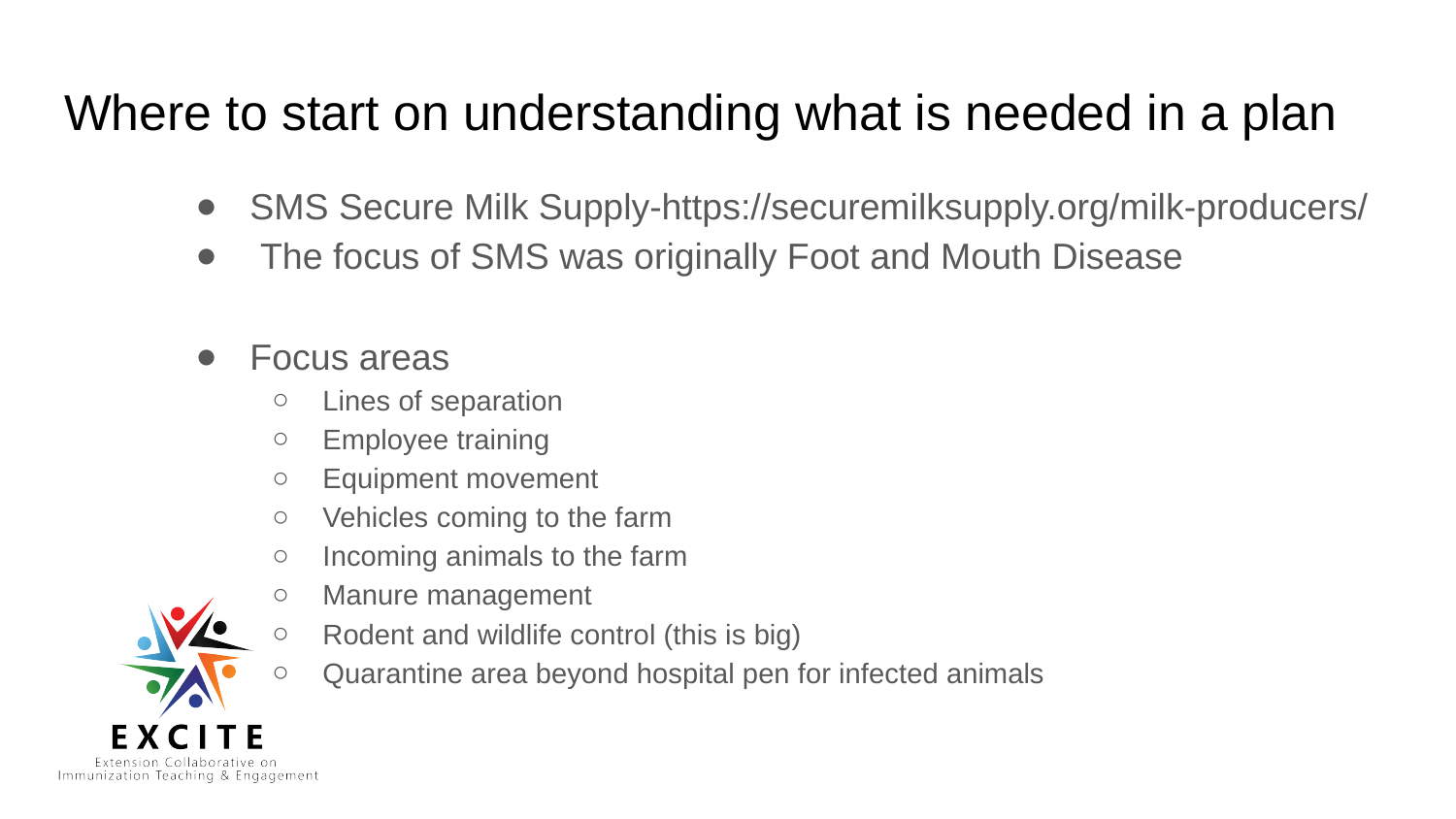

# Where to start on understanding what is needed in a plan
SMS Secure Milk Supply-https://securemilksupply.org/milk-producers/
 The focus of SMS was originally Foot and Mouth Disease

Focus areas
Lines of separation
Employee training
Equipment movement
Vehicles coming to the farm
Incoming animals to the farm
Manure management
Rodent and wildlife control (this is big)
Quarantine area beyond hospital pen for infected animals